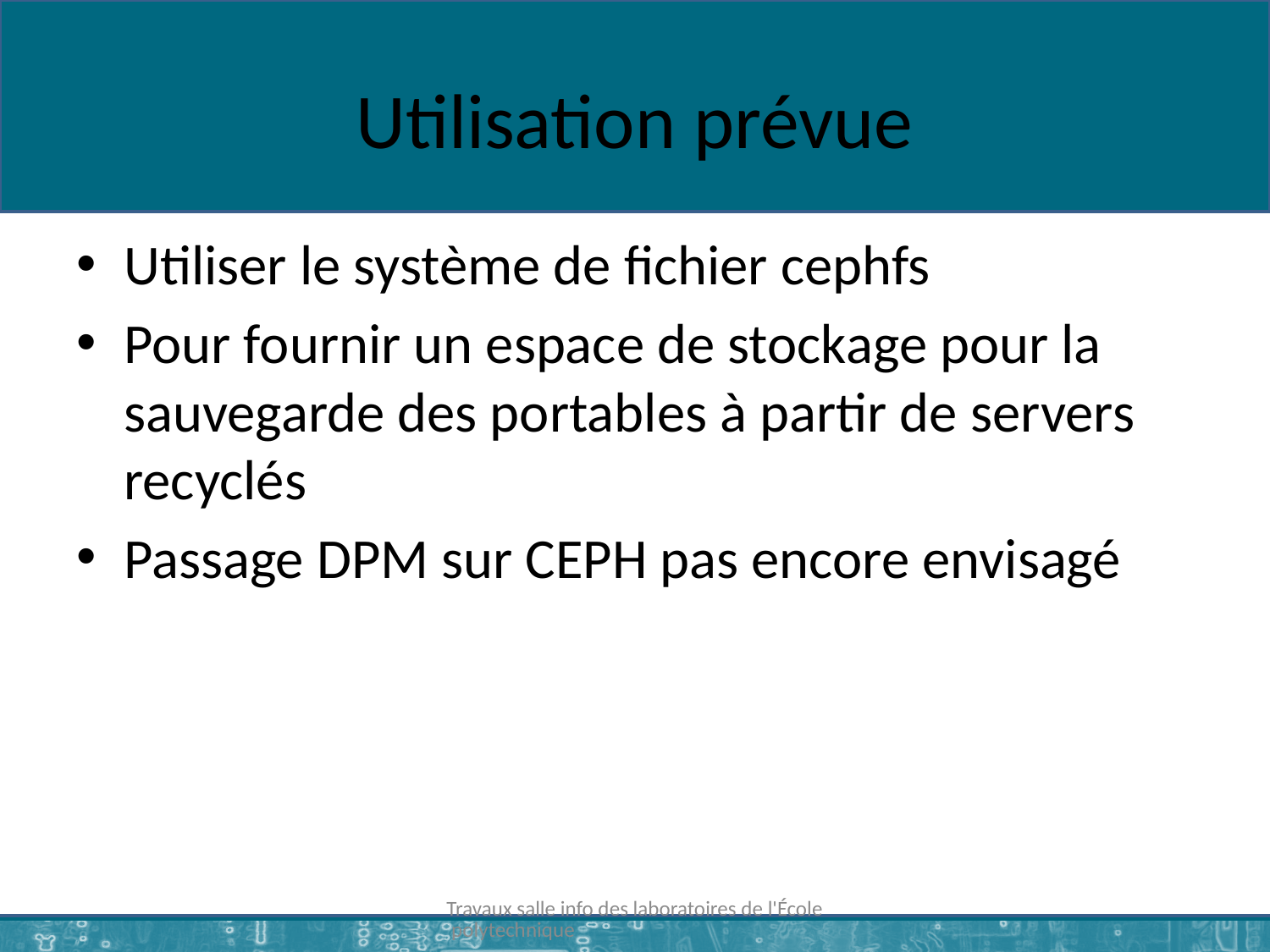

# Utilisation prévue
Utiliser le système de fichier cephfs
Pour fournir un espace de stockage pour la sauvegarde des portables à partir de servers recyclés
Passage DPM sur CEPH pas encore envisagé
Travaux salle info des laboratoires de l'École polytechnique